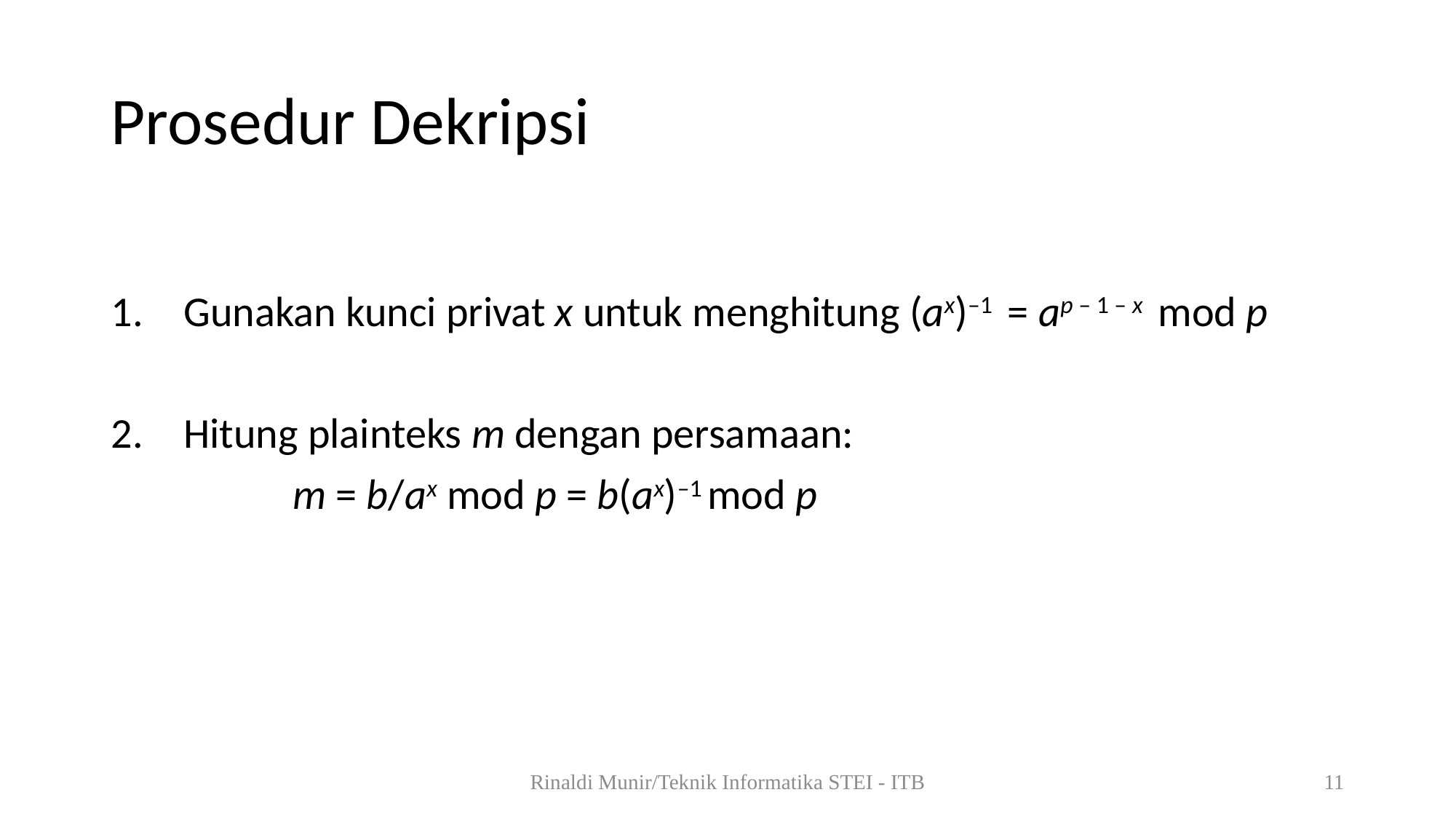

# Prosedur Dekripsi

Gunakan kunci privat x untuk menghitung (ax)–1  = ap – 1 – x  mod p

Hitung plainteks m dengan persamaan:
		m = b/ax mod p = b(ax)–1 mod p
Rinaldi Munir/Teknik Informatika STEI - ITB
11